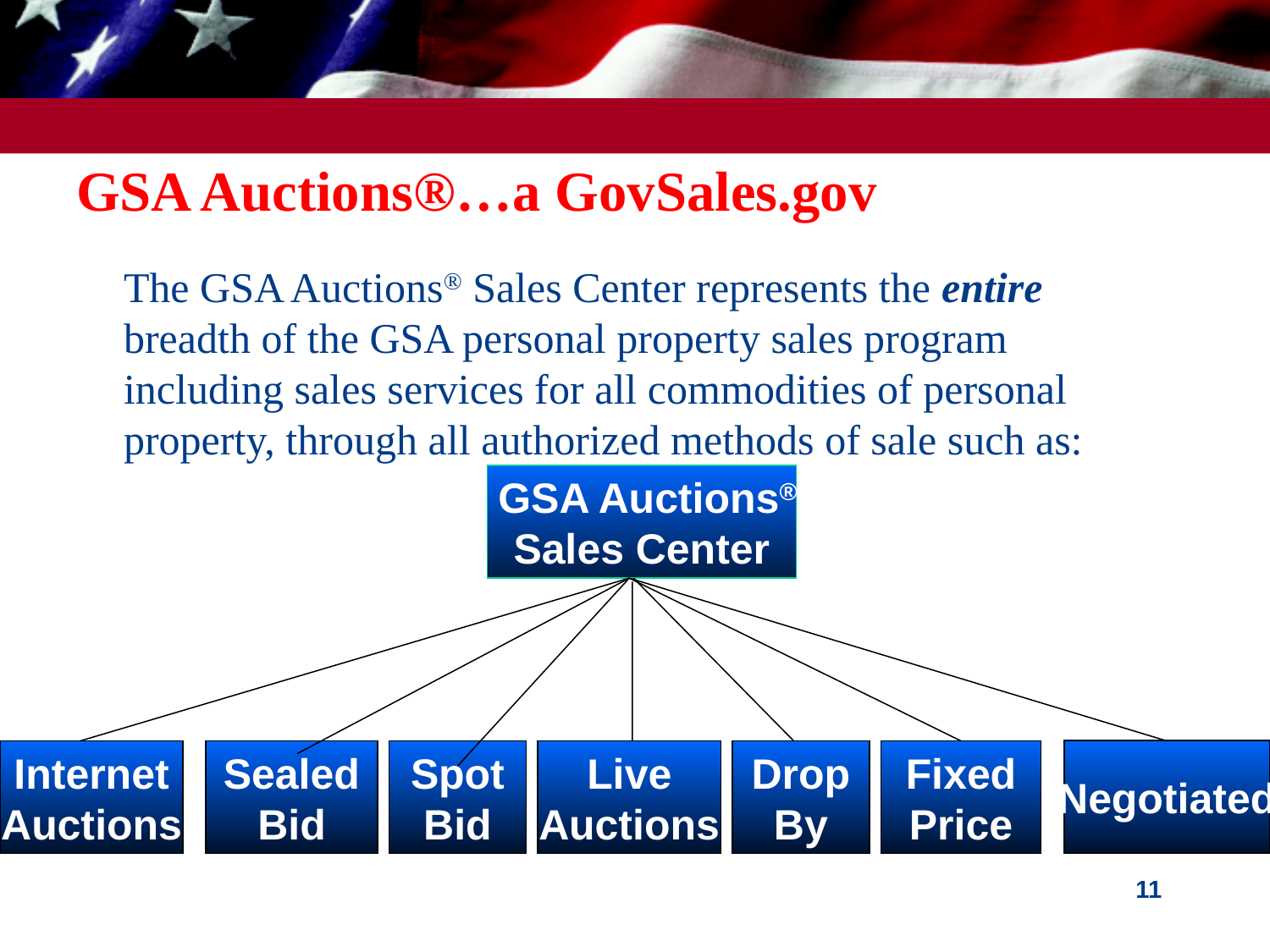

# GSA Auctions®…a GovSales.gov
The GSA Auctions® Sales Center represents the entire breadth of the GSA personal property sales program including sales services for all commodities of personal property, through all authorized methods of sale such as:

 GSA Auctions®
Sales Center

Negotiated
Internet
Auctions
Sealed
Bid
Spot
Bid
Live
Auctions
Drop
By
Fixed
Price
11